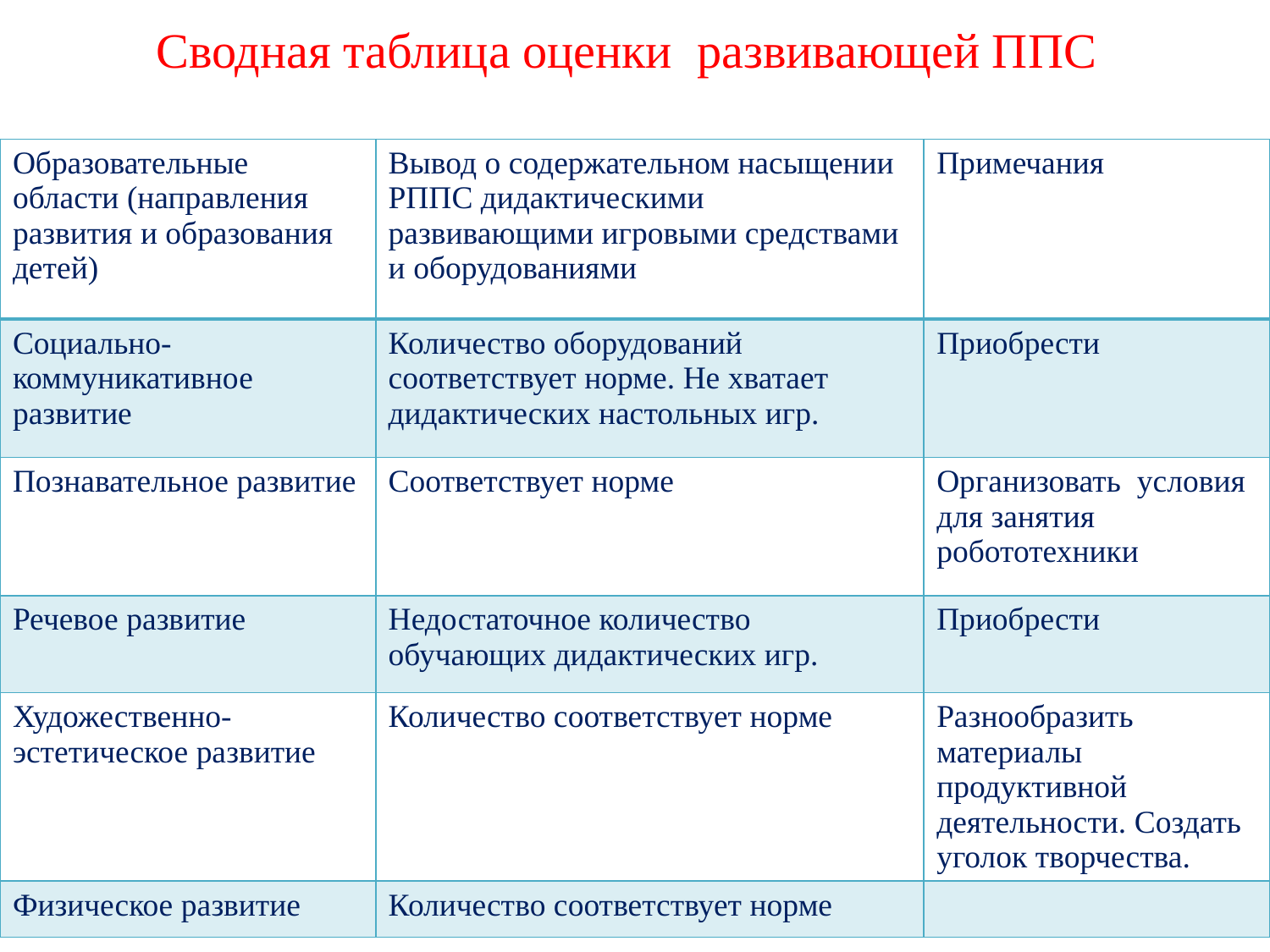

# Сводная таблица оценки  развивающей ППС
| Образовательные области (направления развития и образования детей) | Вывод о содержательном насыщении РППС дидактическими развивающими игровыми средствами и оборудованиями | Примечания |
| --- | --- | --- |
| Социально-коммуникативное развитие | Количество оборудований соответствует норме. Не хватает дидактических настольных игр. | Приобрести |
| Познавательное развитие | Соответствует норме | Организовать условия для занятия робототехники |
| Речевое развитие | Недостаточное количество обучающих дидактических игр. | Приобрести |
| Художественно-эстетическое развитие | Количество соответствует норме | Разнообразить материалы продуктивной деятельности. Создать уголок творчества. |
| Физическое развитие | Количество соответствует норме |  |